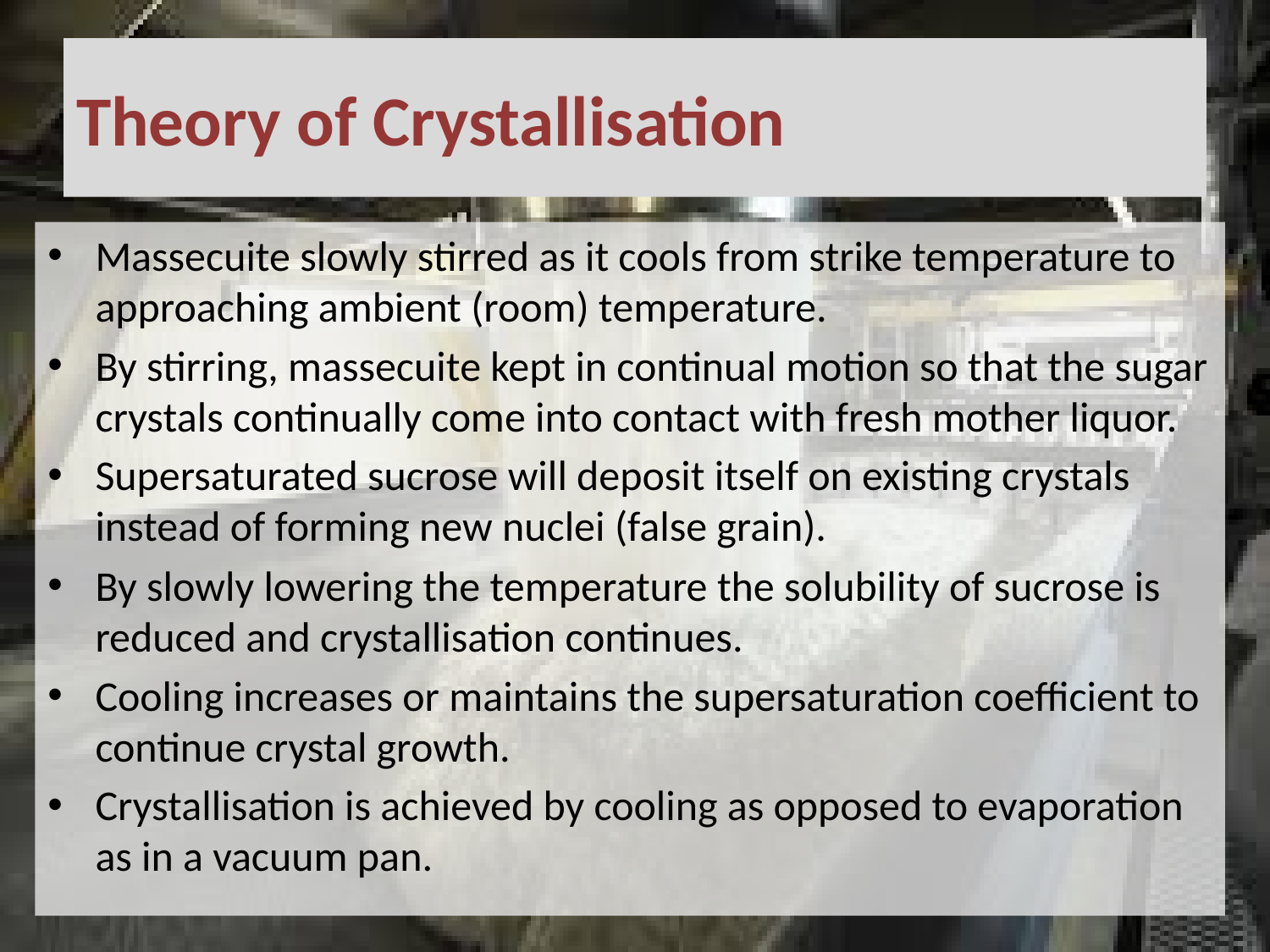

# Theory of Crystallisation
Massecuite slowly stirred as it cools from strike temperature to approaching ambient (room) temperature.
By stirring, massecuite kept in continual motion so that the sugar crystals continually come into contact with fresh mother liquor.
Supersaturated sucrose will deposit itself on existing crystals instead of forming new nuclei (false grain).
By slowly lowering the temperature the solubility of sucrose is reduced and crystallisation continues.
Cooling increases or maintains the supersaturation coefficient to continue crystal growth.
Crystallisation is achieved by cooling as opposed to evaporation as in a vacuum pan.